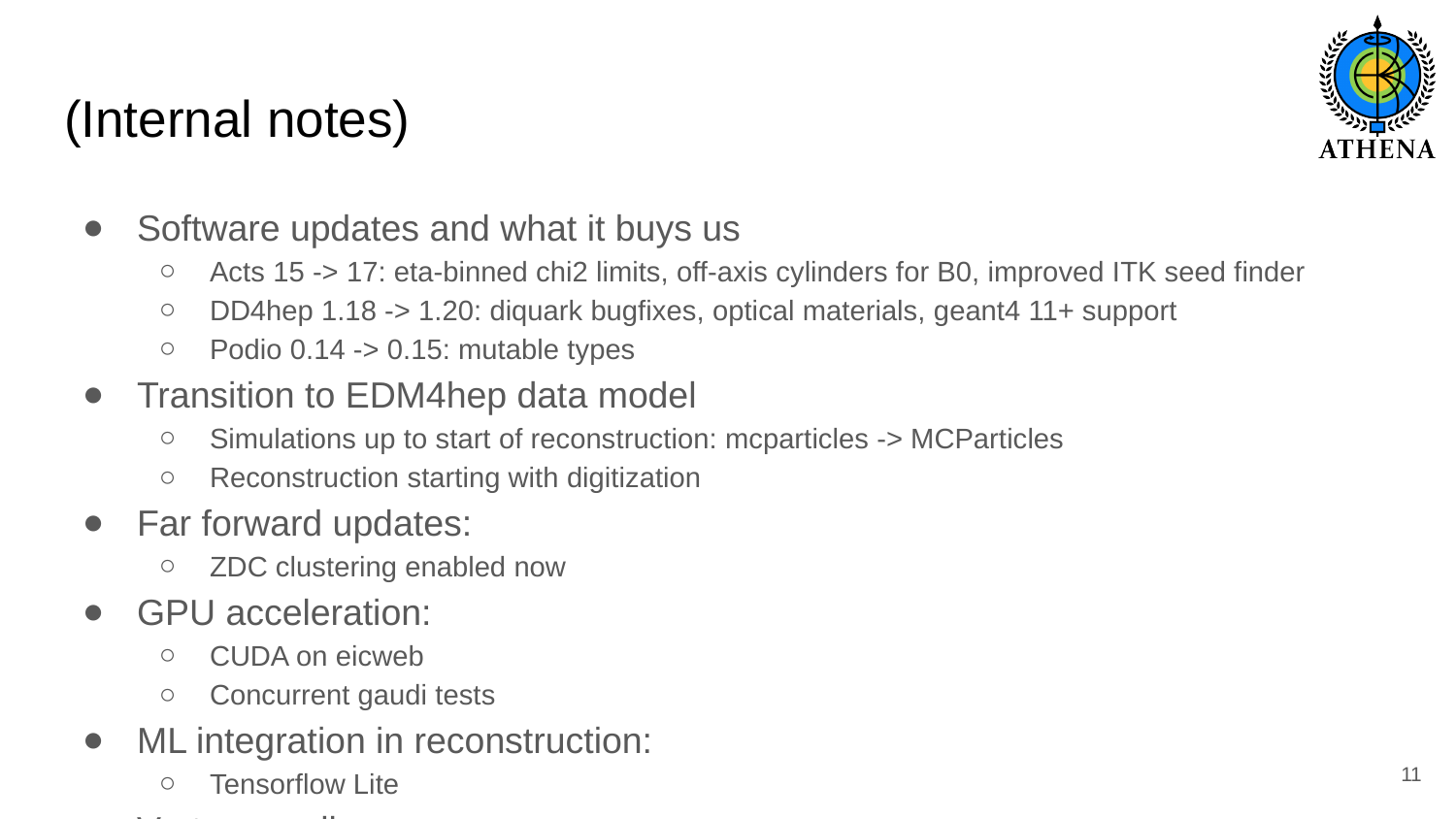

# (Internal notes)
Software updates and what it buys us
Acts 15 -> 17: eta-binned chi2 limits, off-axis cylinders for B0, improved ITK seed finder
DD4hep 1.18 -> 1.20: diquark bugfixes, optical materials, geant4 11+ support
Podio 0.14 -> 0.15: mutable types
Transition to EDM4hep data model
Simulations up to start of reconstruction: mcparticles -> MCParticles
Reconstruction starting with digitization
Far forward updates:
ZDC clustering enabled now
GPU acceleration:
CUDA on eicweb
Concurrent gaudi tests
ML integration in reconstruction:
Tensorflow Lite
Vertex seeding
PID IRT algorithms
Multiple containers like eic-shell (eic-shell --xl, eic-shell --ml)
11